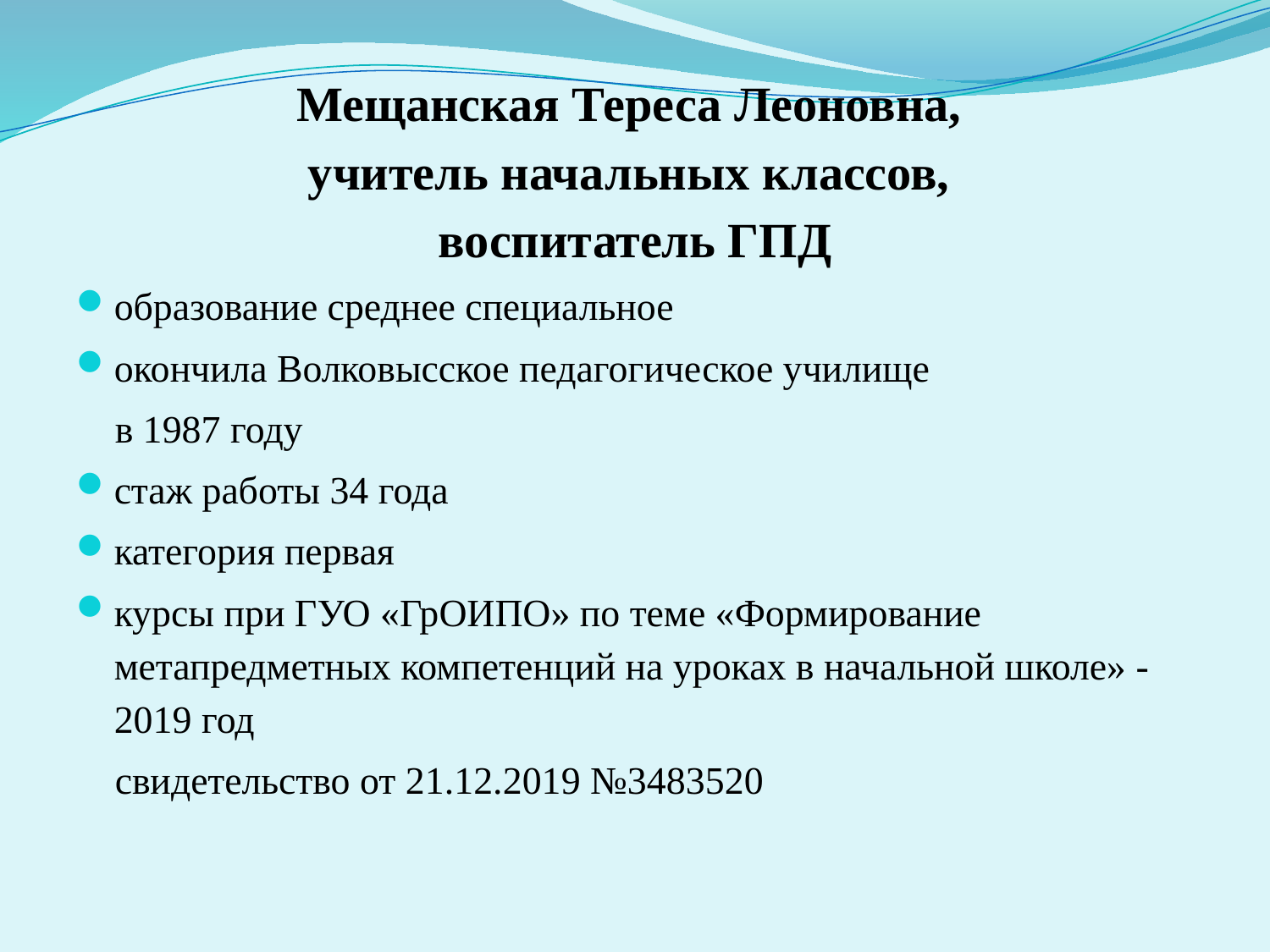

# Мещанская Тереса Леоновна, учитель начальных классов, воспитатель ГПД
образование среднее специальное
окончила Волковысское педагогическое училище
    в 1987 году
стаж работы 34 года
категория первая
курсы при ГУО «ГрОИПО» по теме «Формирование метапредметных компетенций на уроках в начальной школе» - 2019 год
    свидетельство от 21.12.2019 №3483520